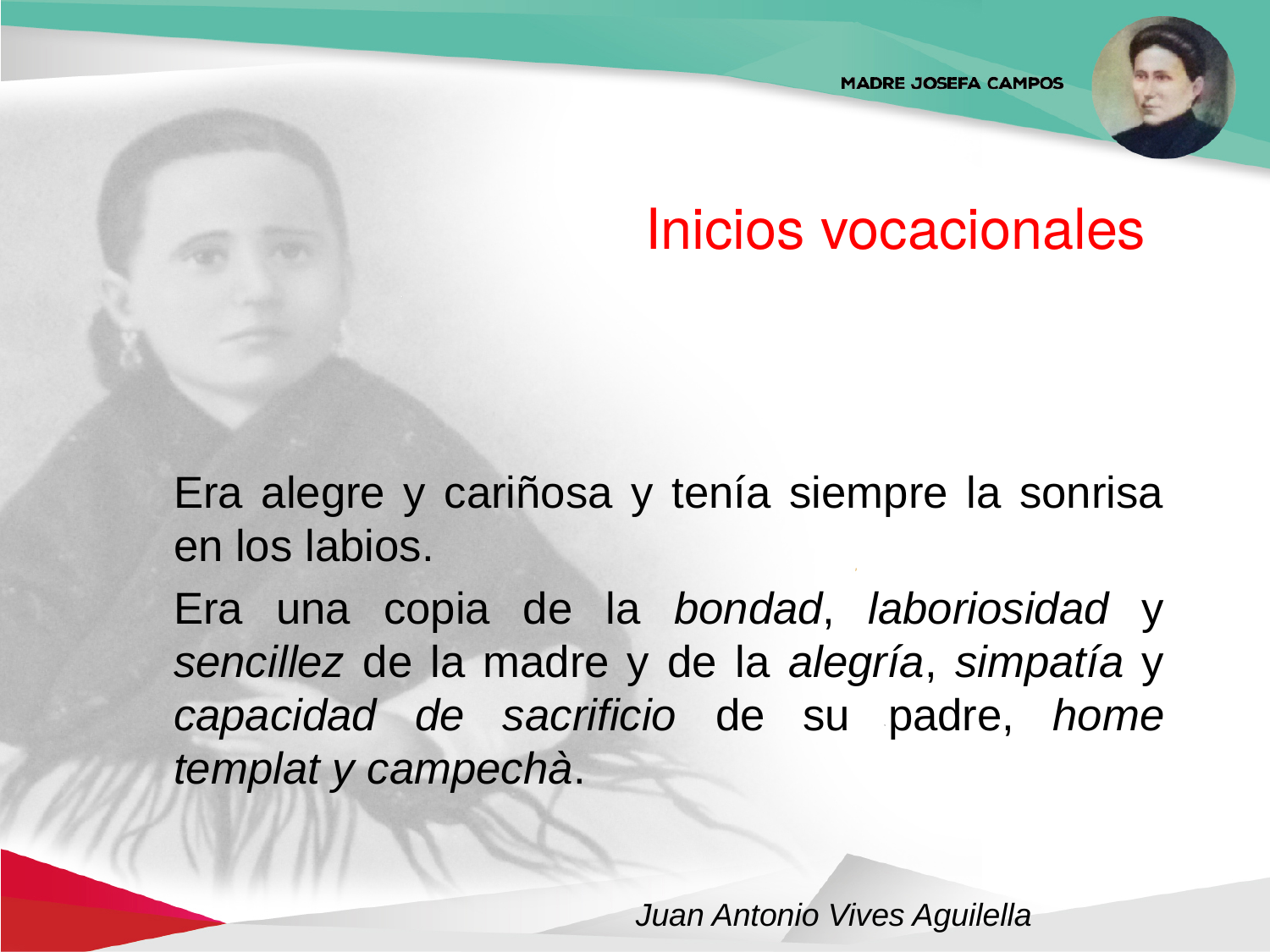

Inicios vocacionales

Era alegre y cariñosa y tenía siempre la sonrisa en los labios.
Era una copia de la bondad, laboriosidad y sencillez de la madre y de la alegría, simpatía y capacidad de sacrificio de su padre, home templat y campechà.
Juan Antonio Vives Aguilella